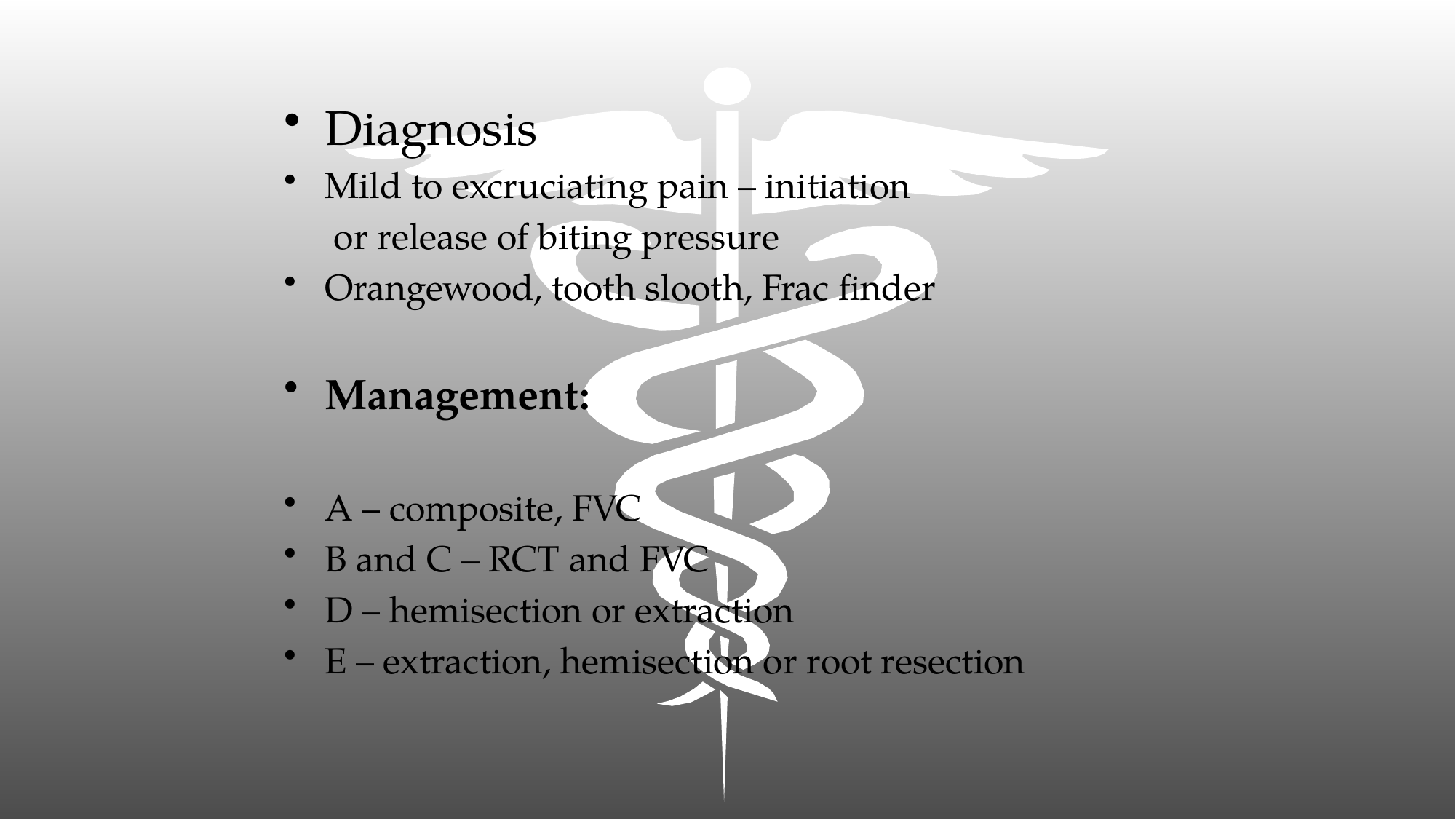

Diagnosis
Mild to excruciating pain – initiation
	 or release of biting pressure
Orangewood, tooth slooth, Frac finder

Management:

A – composite, FVC
B and C – RCT and FVC
D – hemisection or extraction
E – extraction, hemisection or root resection